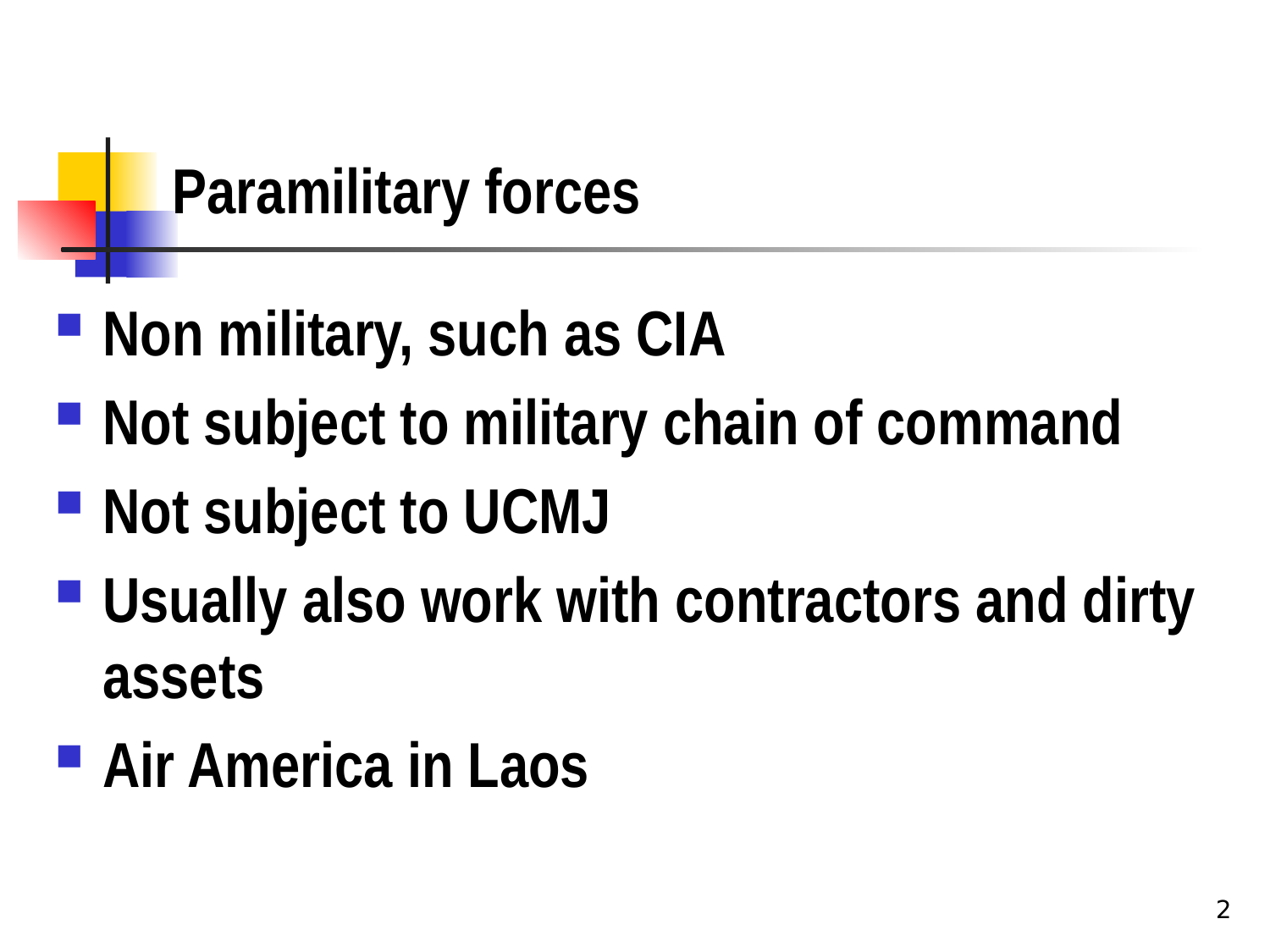

# Paramilitary forces
Non military, such as CIA
Not subject to military chain of command
Not subject to UCMJ
Usually also work with contractors and dirty assets
Air America in Laos
2